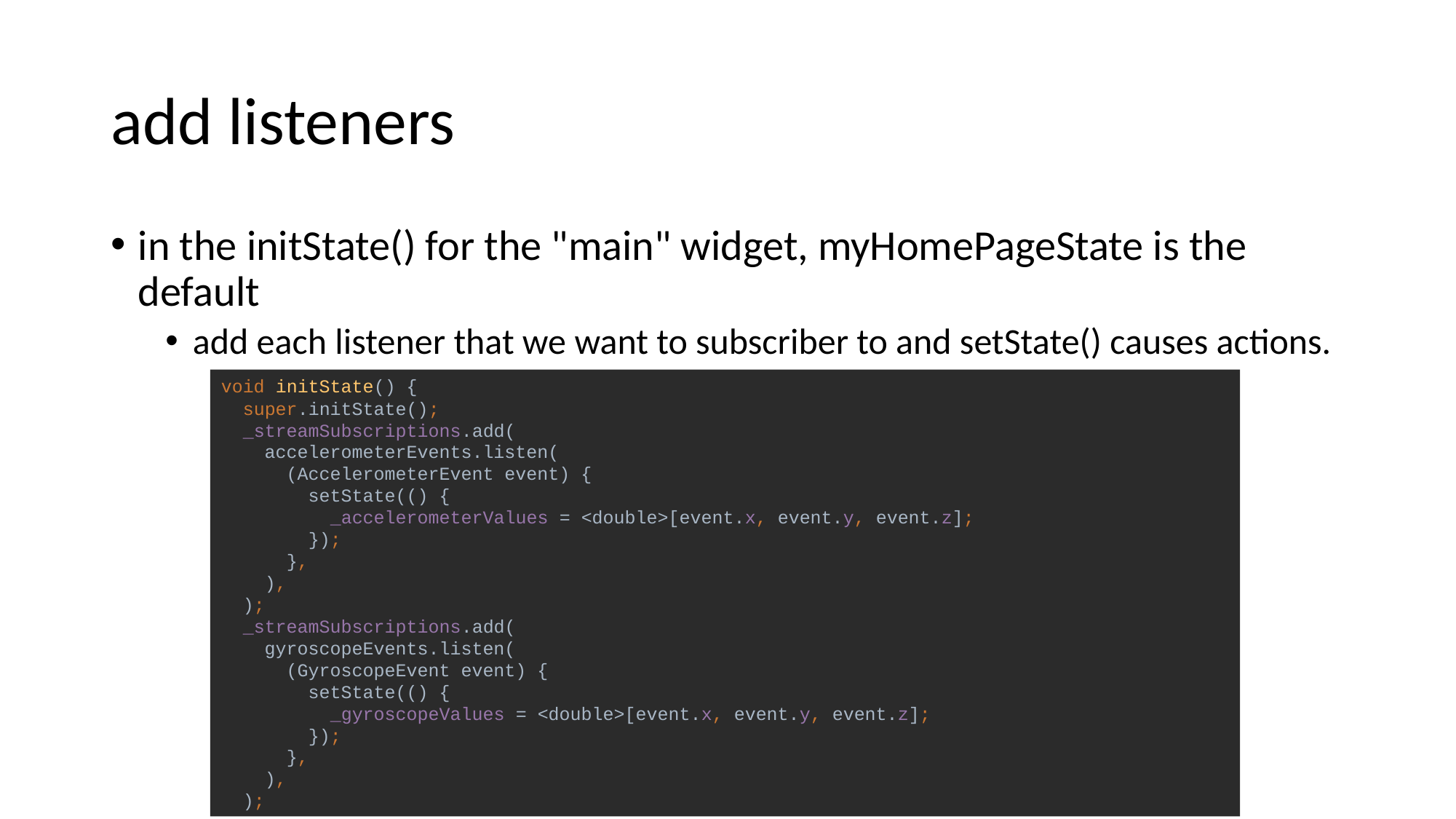

# add listeners
in the initState() for the "main" widget, myHomePageState is the default
add each listener that we want to subscriber to and setState() causes actions.

void initState() {
  super.initState();
  _streamSubscriptions.add(
    accelerometerEvents.listen(
      (AccelerometerEvent event) {
        setState(() {
          _accelerometerValues = <double>[event.x, event.y, event.z];
        });
      },
    ),
  );
  _streamSubscriptions.add(
    gyroscopeEvents.listen(
      (GyroscopeEvent event) {
        setState(() {
          _gyroscopeValues = <double>[event.x, event.y, event.z];
        });
      },
    ),
  );